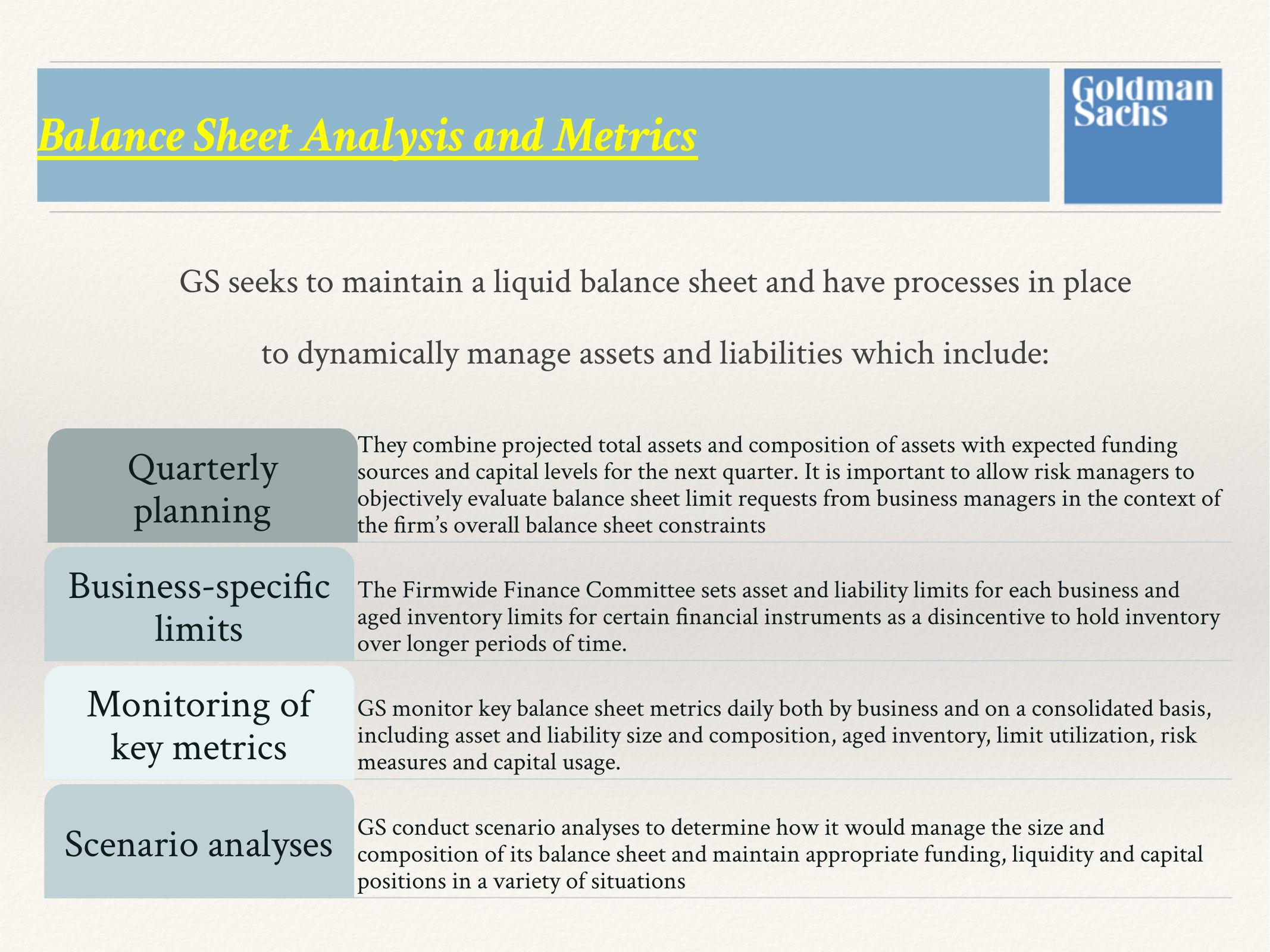

# Balance Sheet Analysis and Metrics
GS seeks to maintain a liquid balance sheet and have processes in place
to dynamically manage assets and liabilities which include:

They combine projected total assets and composition of assets with expected funding sources and capital levels for the next quarter. It is important to allow risk managers to objectively evaluate balance sheet limit requests from business managers in the context of the firm’s overall balance sheet constraints
Quarterly planning
The Firmwide Finance Committee sets asset and liability limits for each business and aged inventory limits for certain financial instruments as a disincentive to hold inventory over longer periods of time.
Business-specific limits
GS monitor key balance sheet metrics daily both by business and on a consolidated basis, including asset and liability size and composition, aged inventory, limit utilization, risk measures and capital usage.
Monitoring of key metrics
GS conduct scenario analyses to determine how it would manage the size and composition of its balance sheet and maintain appropriate funding, liquidity and capital positions in a variety of situations
Scenario analyses